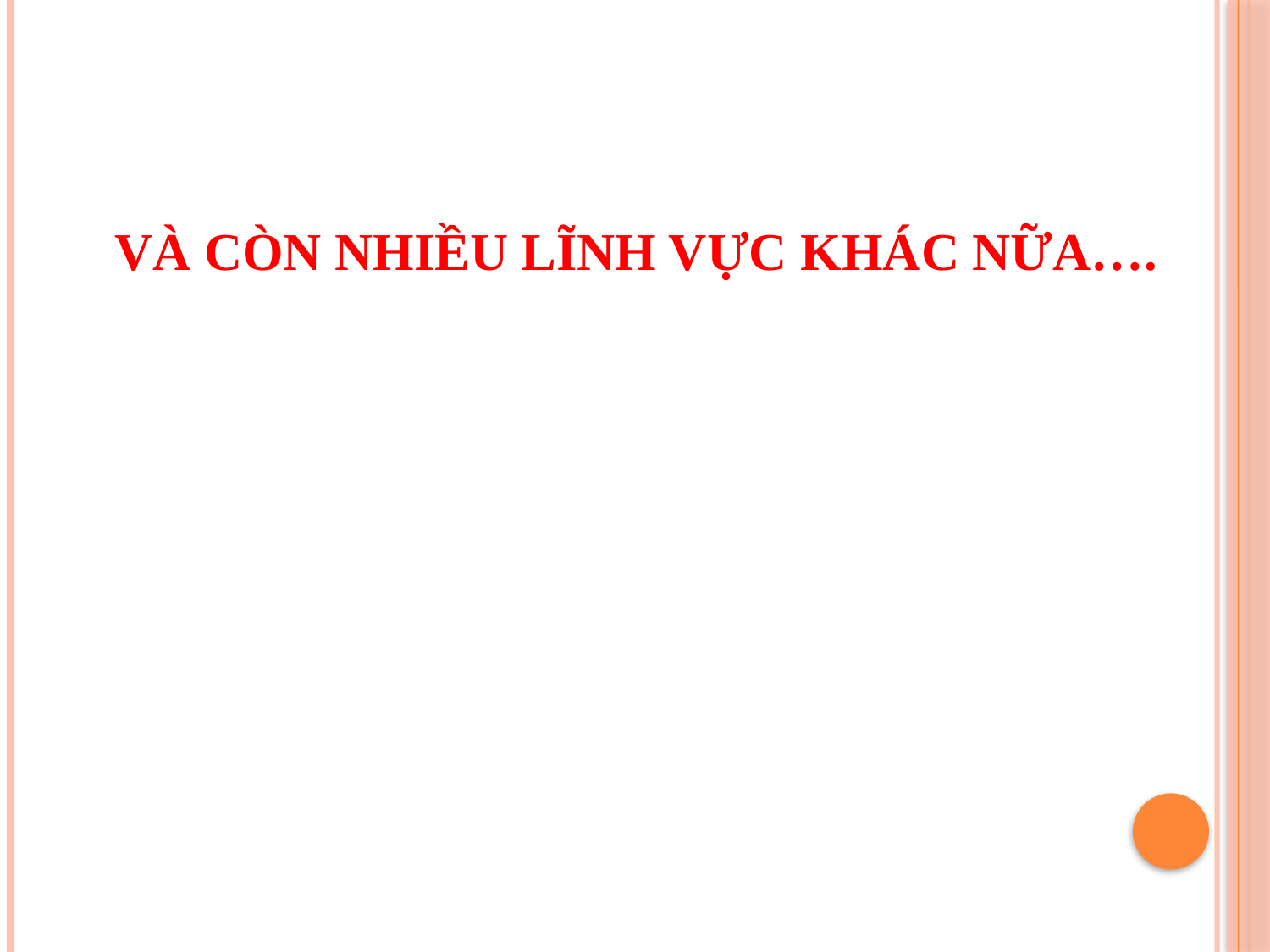

VÀ CÒN NHIỀU LĨNH VỰC KHÁC NỮA….